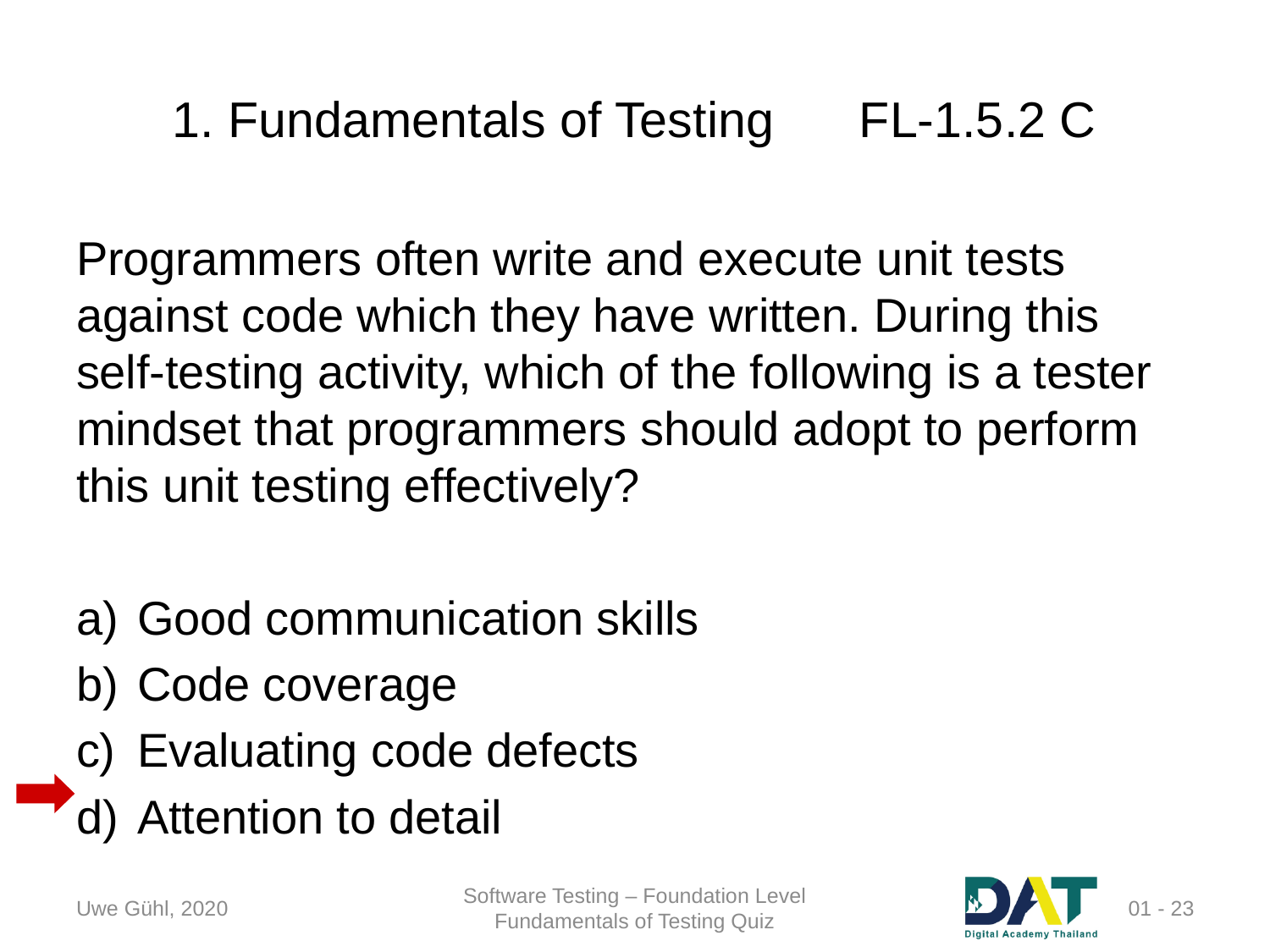

# 1. Fundamentals of Testing 	FL-1.5.2 C
Programmers often write and execute unit tests against code which they have written. During this self-testing activity, which of the following is a tester mindset that programmers should adopt to perform this unit testing effectively?

Good communication skills
Code coverage
Evaluating code defects
Attention to detail

Uwe Gühl, 2020
Software Testing – Foundation Level
Fundamentals of Testing Quiz
 01 - 23